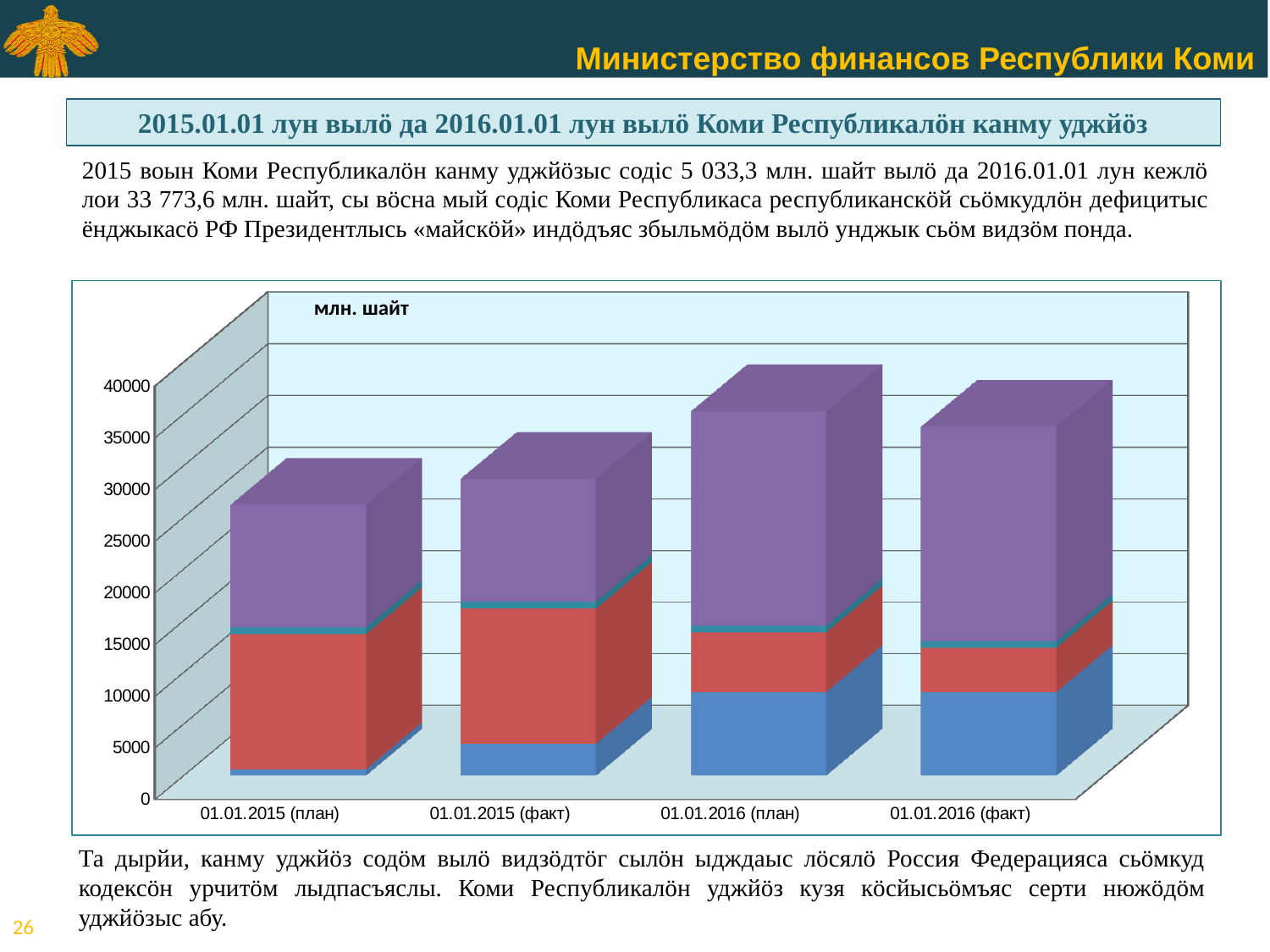

2015.01.01 лун вылӧ да 2016.01.01 лун вылӧ Коми Республикалӧн канму уджйӧз
2015 воын Коми Республикалӧн канму уджйӧзыс содiс 5 033,3 млн. шайт вылӧ да 2016.01.01 лун кежлӧ лои 33 773,6 млн. шайт, сы вӧсна мый содiс Коми Республикаса республиканскӧй сьӧмкудлӧн дефицитыс ёнджыкасӧ РФ Президентлысь «майскӧй» индӧдъяс збыльмӧдӧм вылӧ унджык сьӧм видзӧм понда.

[unsupported chart]

млн. шайт

Та дырйи, канму уджйӧз содӧм вылӧ видзӧдтӧг сылӧн ыдждаыс лӧсялӧ Россия Федерацияса сьӧмкуд кодексӧн урчитӧм лыдпасъяслы. Коми Республикалӧн уджйӧз кузя кӧсйысьӧмъяс серти нюжӧдӧм уджйӧзыс абу.
26